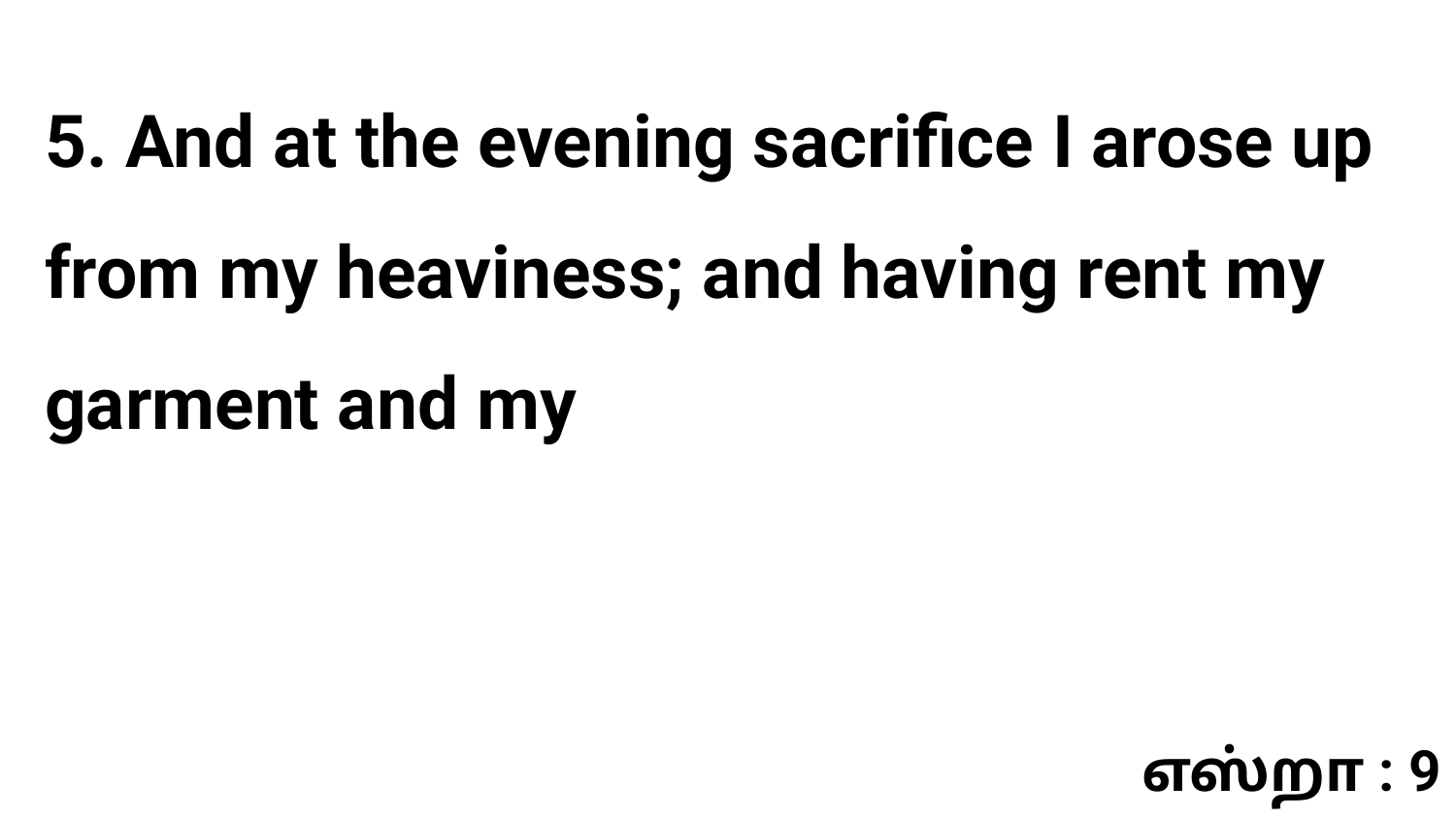

5. And at the evening sacrifice I arose up from my heaviness; and having rent my garment and my
எஸ்றா : 9